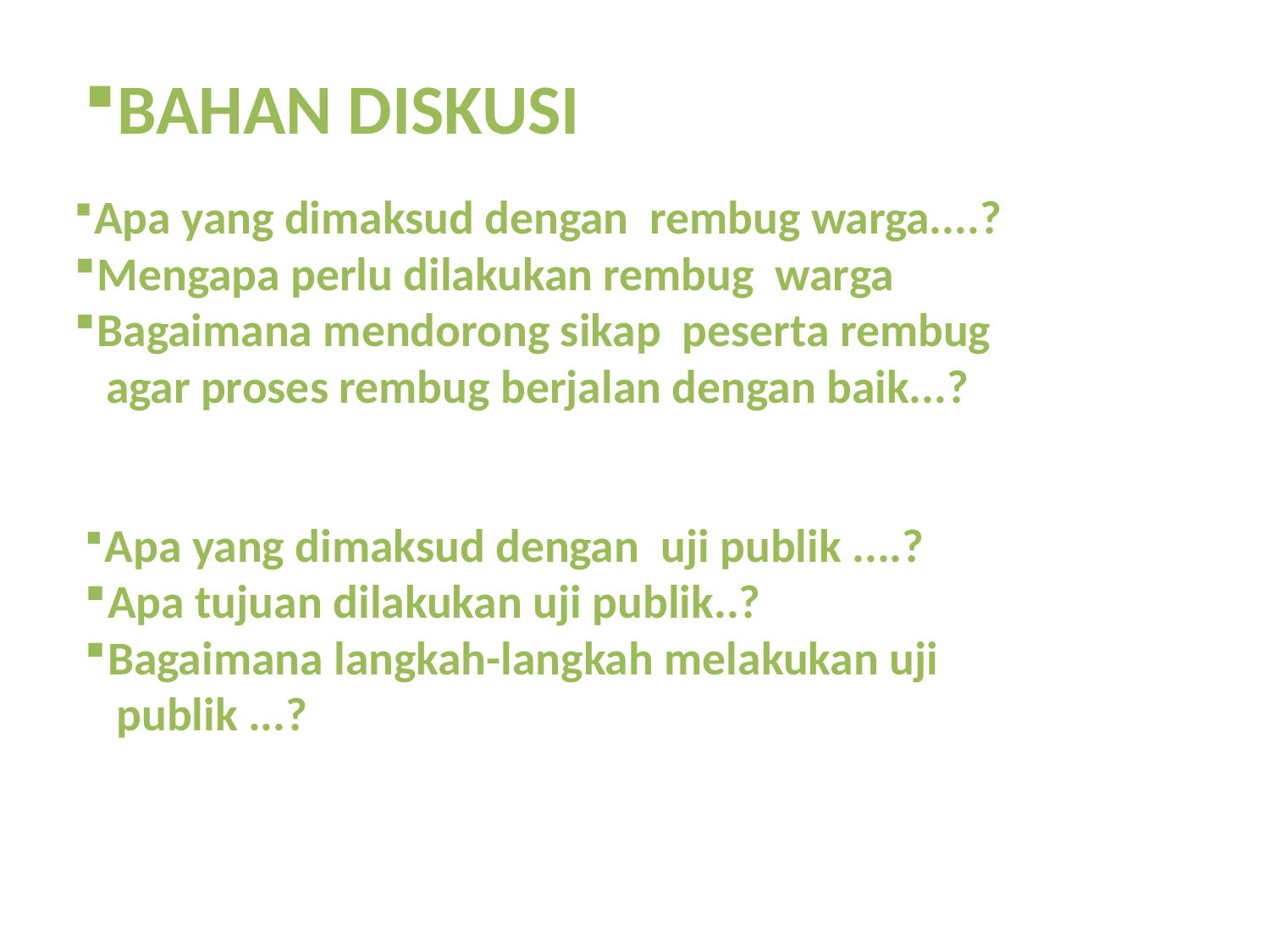

BAHAN DISKUSI
 Apa yang dimaksud dengan  rembug warga....?
 Mengapa perlu dilakukan rembug  warga
 Bagaimana mendorong sikap  peserta rembug
   agar proses rembug berjalan dengan baik...?
 Apa yang dimaksud dengan  uji publik ....?
 Apa tujuan dilakukan uji publik..?
 Bagaimana langkah-langkah melakukan uji
   publik ...?